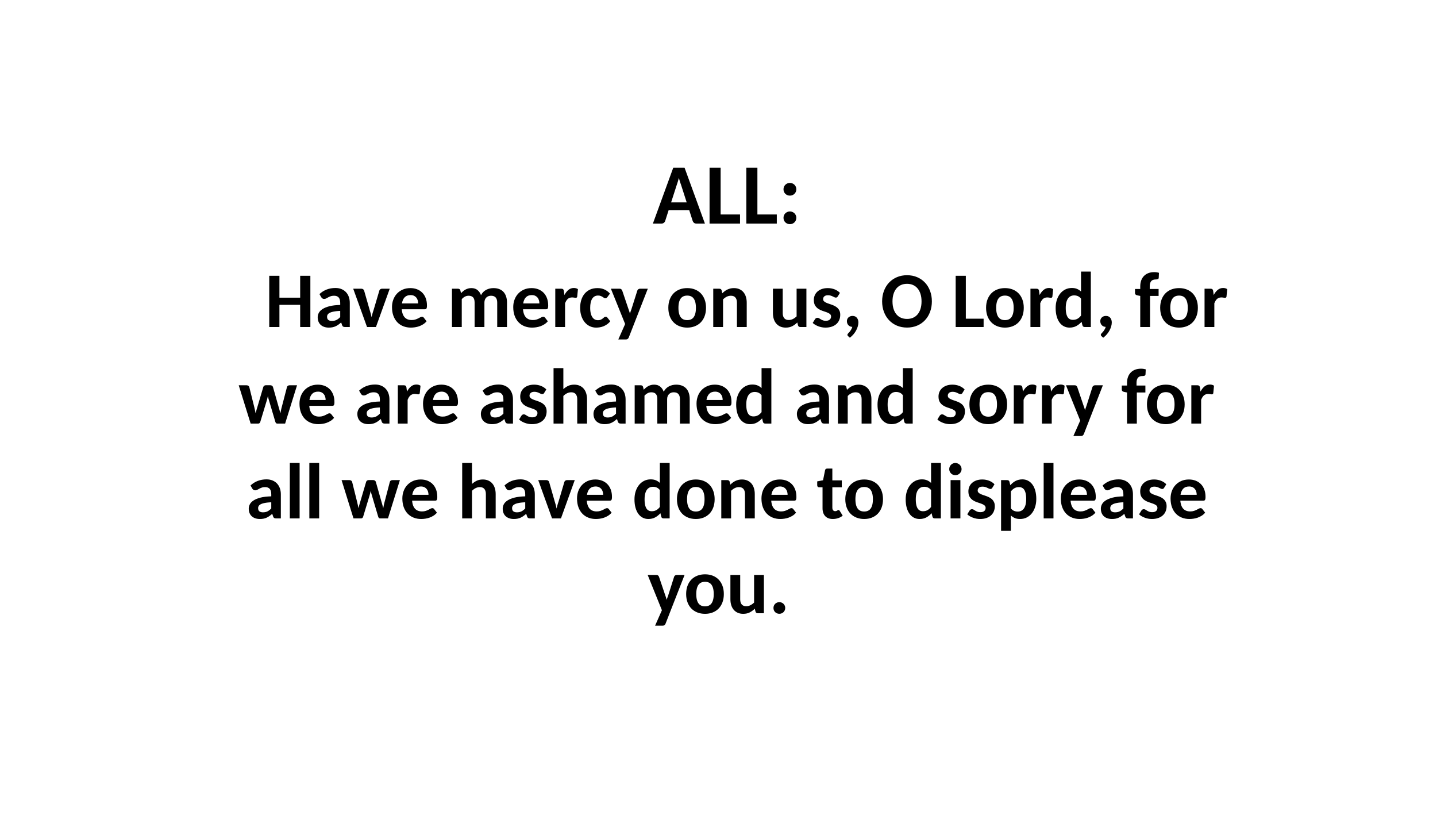

# ALL: Have mercy on us, O Lord, for we are ashamed and sorry for all we have done to displease you.